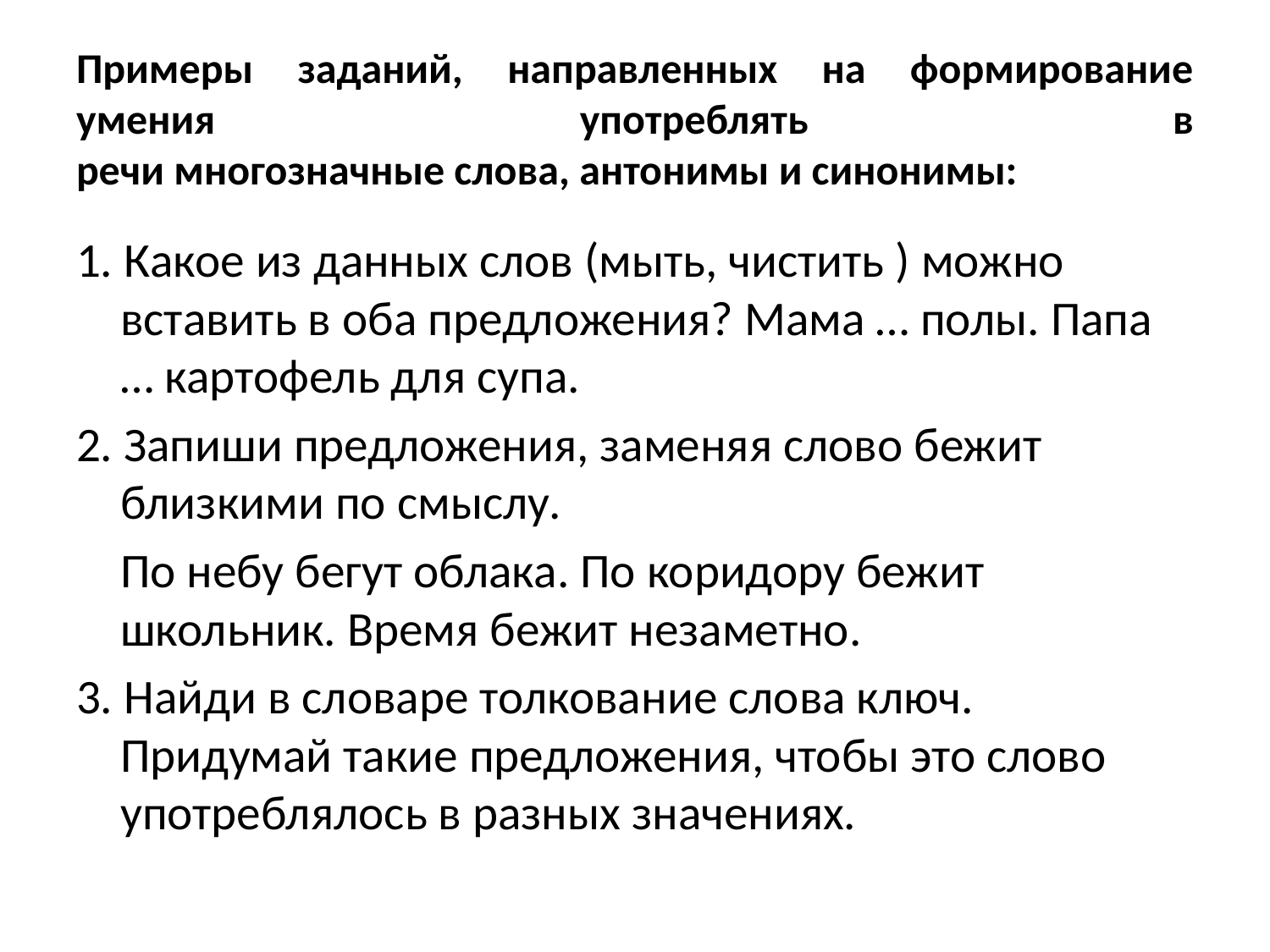

# Примеры заданий, направленных на формирование умения употреблять в речи многозначные слова, антонимы и синонимы:
1. Какое из данных слов (мыть, чистить ) можно вставить в оба предложения? Мама … полы. Папа … картофель для супа.
2. Запиши предложения, заменяя слово бежит близкими по смыслу.
	По небу бегут облака. По коридору бежит школьник. Время бежит незаметно.
3. Найди в словаре толкование слова ключ. Придумай такие предложения, чтобы это слово употреблялось в разных значениях.